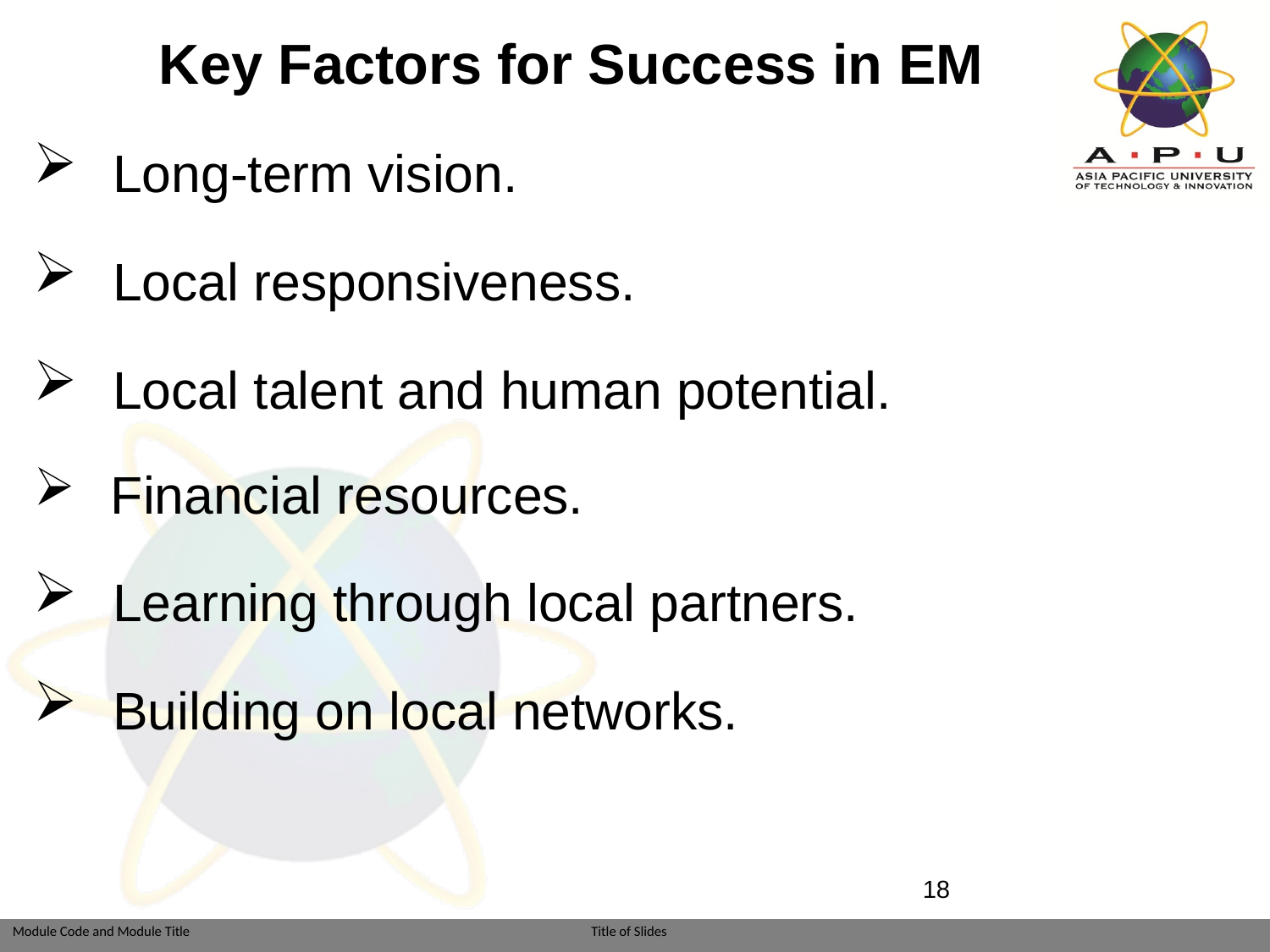

Key Factors for Success in EM

  Long-term vision.

  Local responsiveness.

  Local talent and human potential.

  Financial resources.

  Learning through local partners.

  Building on local networks.

18